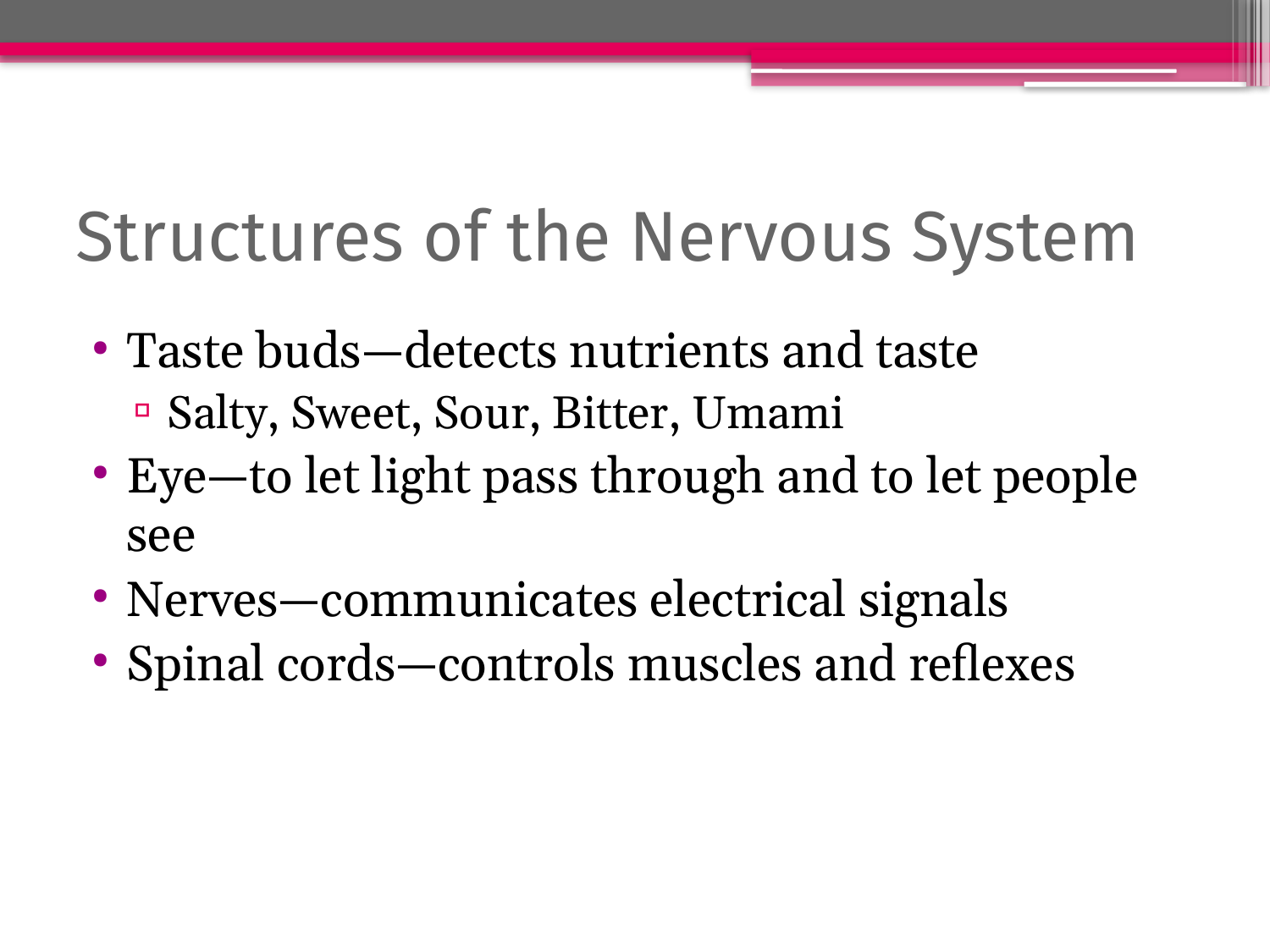

# Structures of the Nervous System
Taste buds—detects nutrients and taste
Salty, Sweet, Sour, Bitter, Umami
Eye—to let light pass through and to let people see
Nerves—communicates electrical signals
Spinal cords—controls muscles and reflexes